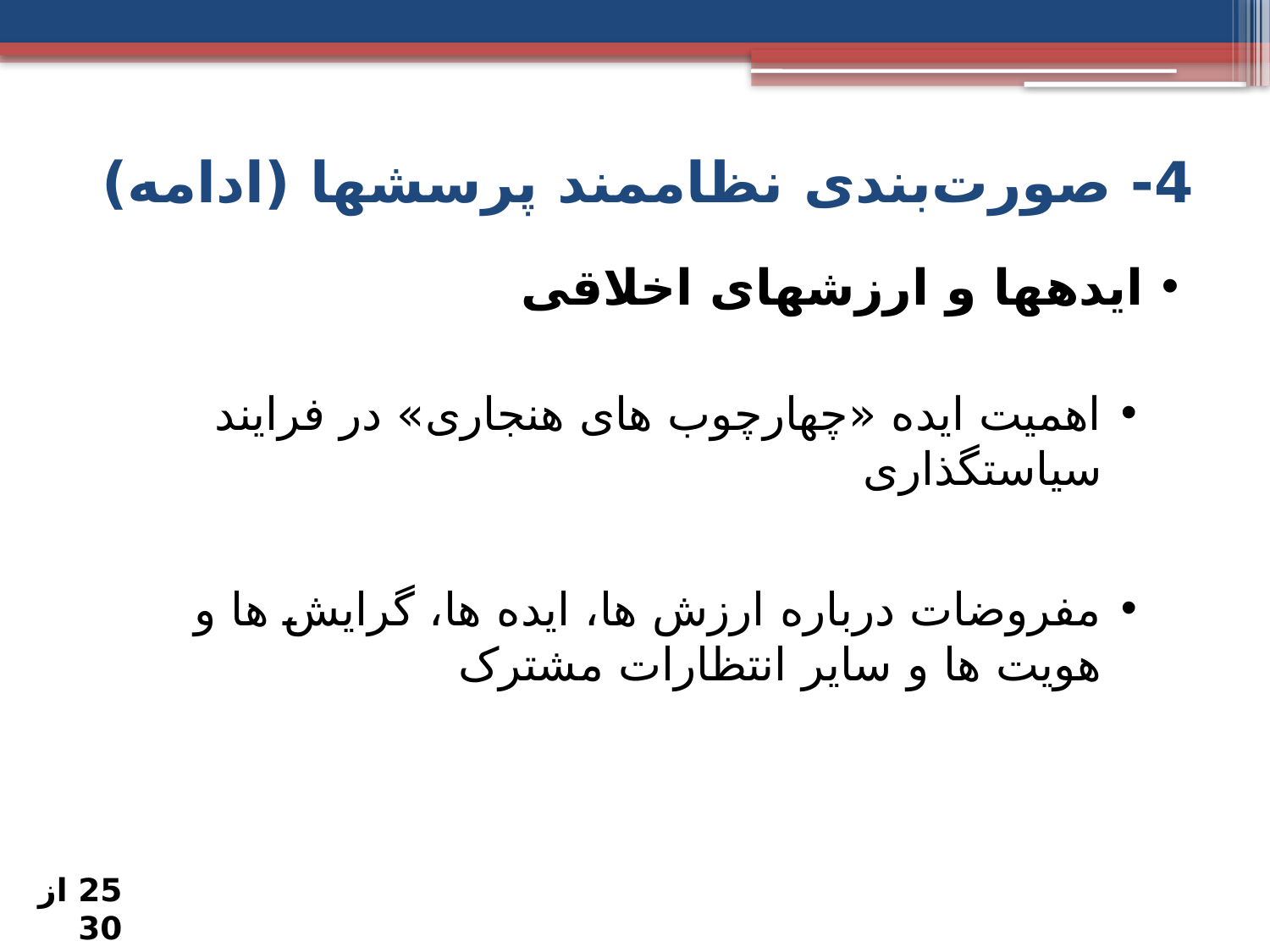

4- صورت‌بندی نظام­مند پرسش­ها (ادامه)
ایده­ها و ارزش­های اخلاقی

اهمیت ایده «چهارچوب های هنجاری» در فرایند سیاستگذاری

مفروضات درباره ارزش ها، ایده ها، گرایش ها و هویت ها و سایر انتظارات مشترک
25 از 30